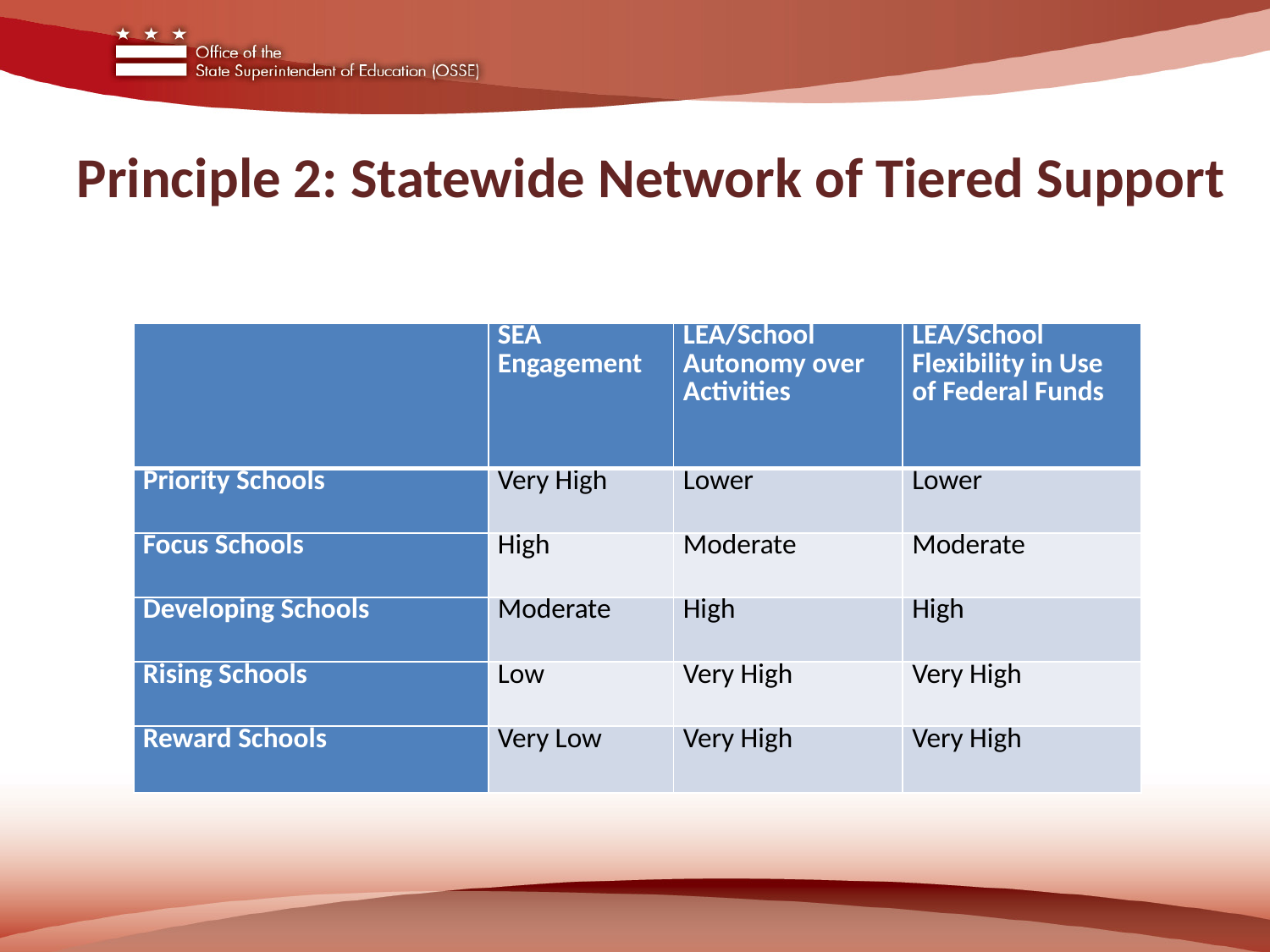

# Principle 2: Statewide Network of Tiered Support
|  | SEA Engagement | LEA/School Autonomy over Activities | LEA/School Flexibility in Use of Federal Funds |
| --- | --- | --- | --- |
| Priority Schools | Very High | Lower | Lower |
| Focus Schools | High | Moderate | Moderate |
| Developing Schools | Moderate | High | High |
| Rising Schools | Low | Very High | Very High |
| Reward Schools | Very Low | Very High | Very High |